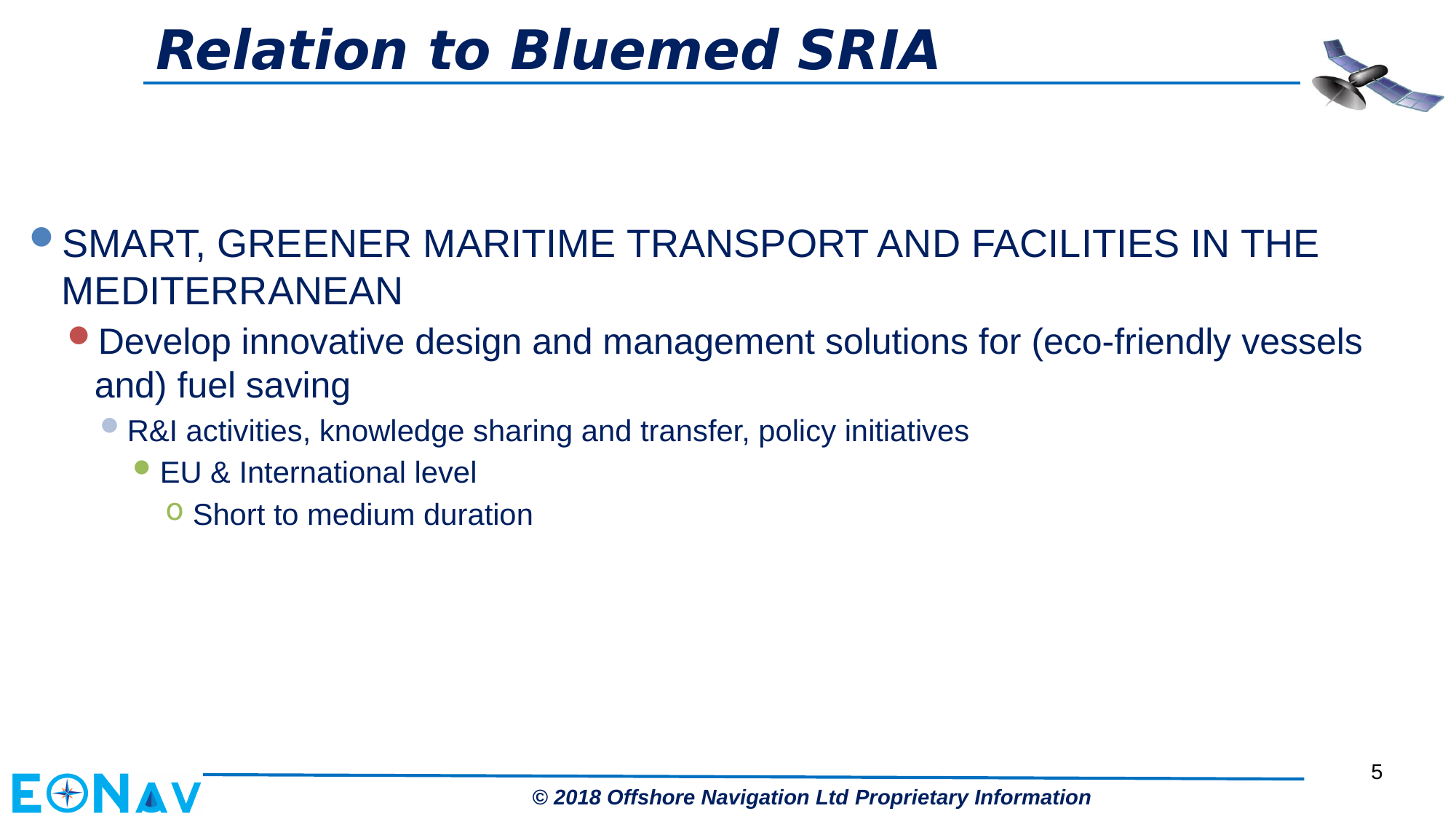

# Relation to Bluemed SRIA

SMART, GREENER MARITIME TRANSPORT AND FACILITIES IN THE MEDITERRANEAN
Develop innovative design and management solutions for (eco-friendly vessels and) fuel saving
R&I activities, knowledge sharing and transfer, policy initiatives
EU & International level
Short to medium duration

5